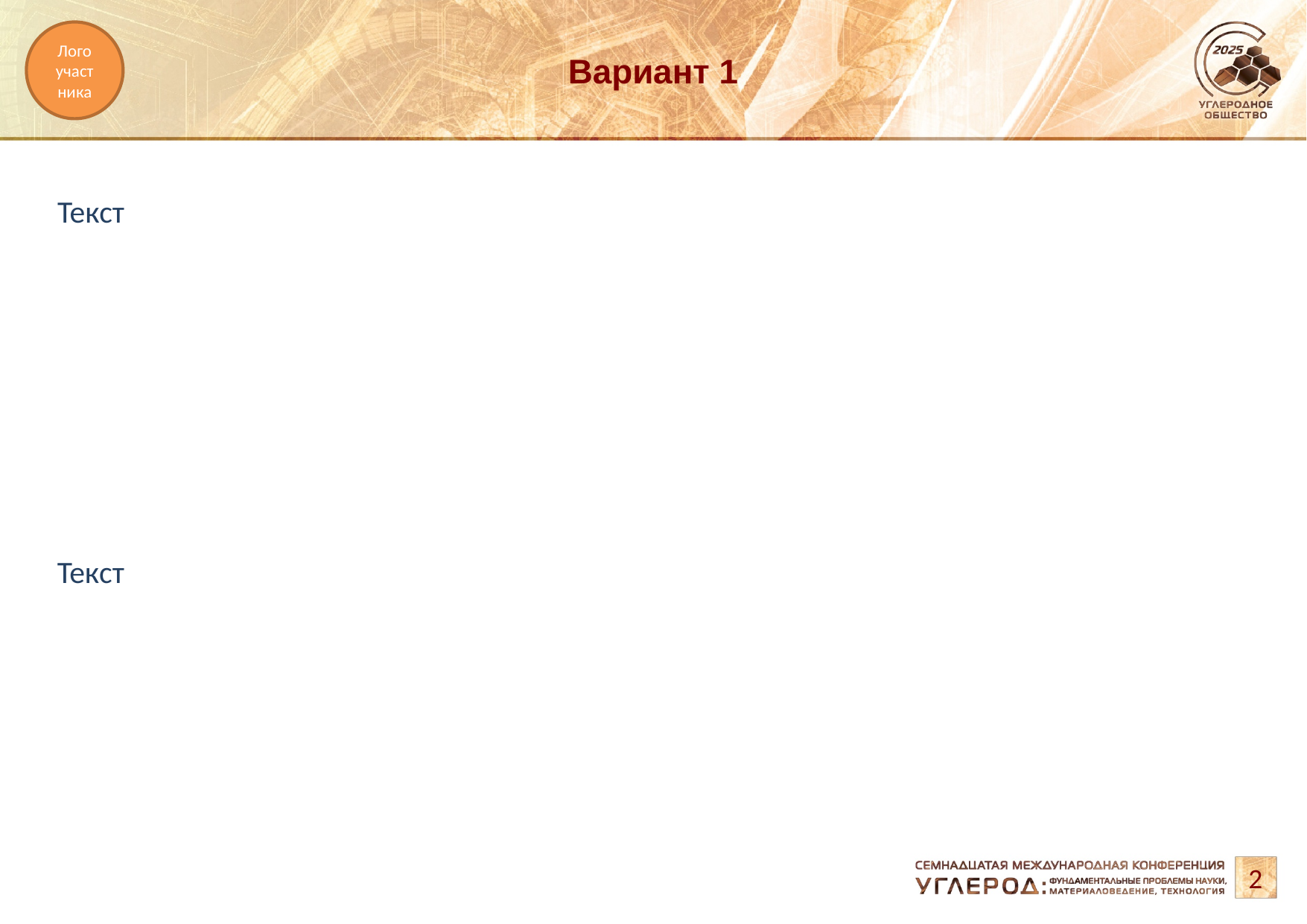

Лого участника
Вариант 1
Текст
Текст
2